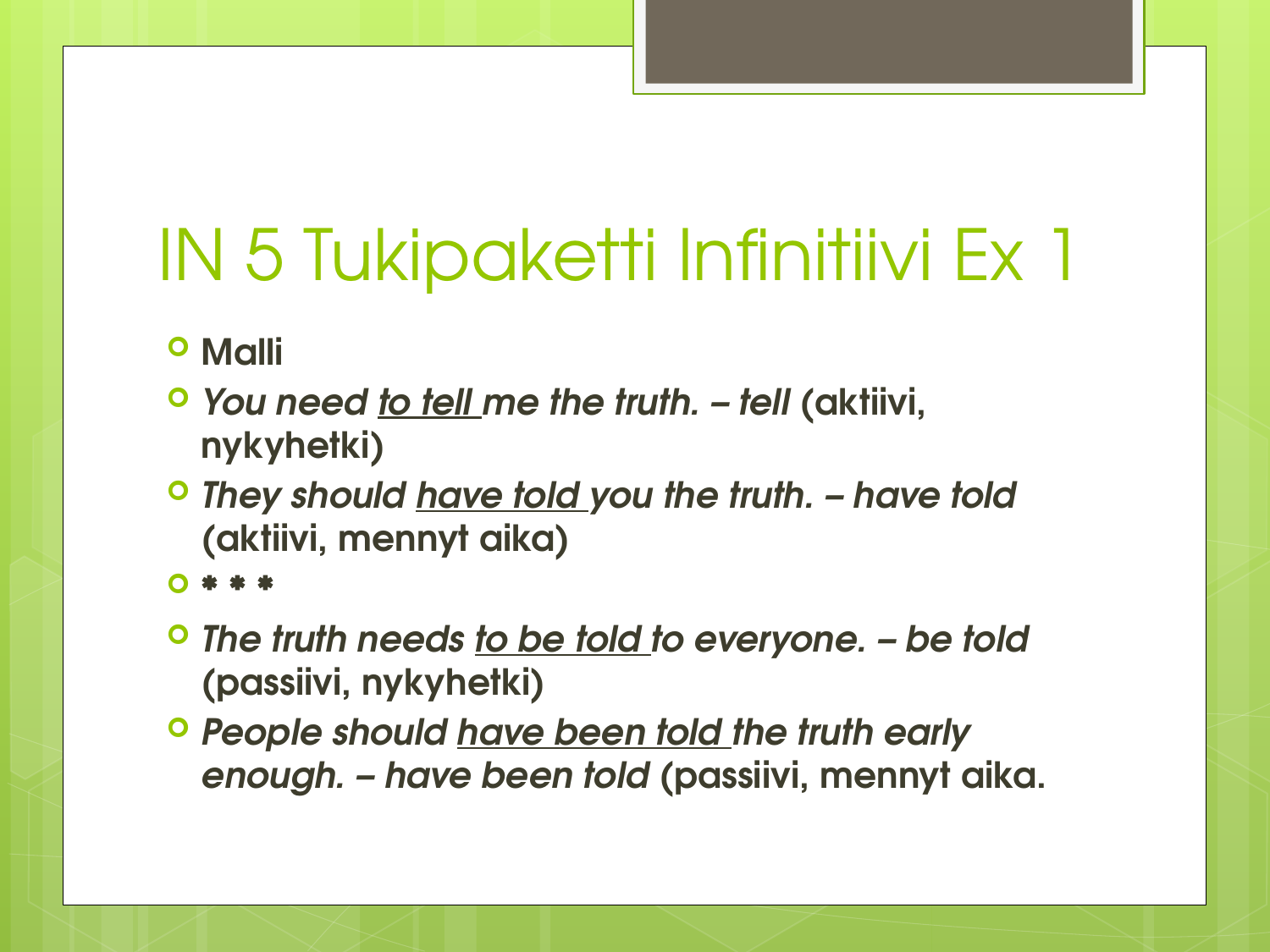

# IN 5 Tukipaketti Infinitiivi Ex 1
Malli
You need to tell me the truth. – tell (aktiivi, nykyhetki)
They should have told you the truth. – have told (aktiivi, mennyt aika)
* * *
The truth needs to be told to everyone. – be told (passiivi, nykyhetki)
People should have been told the truth early enough. – have been told (passiivi, mennyt aika.